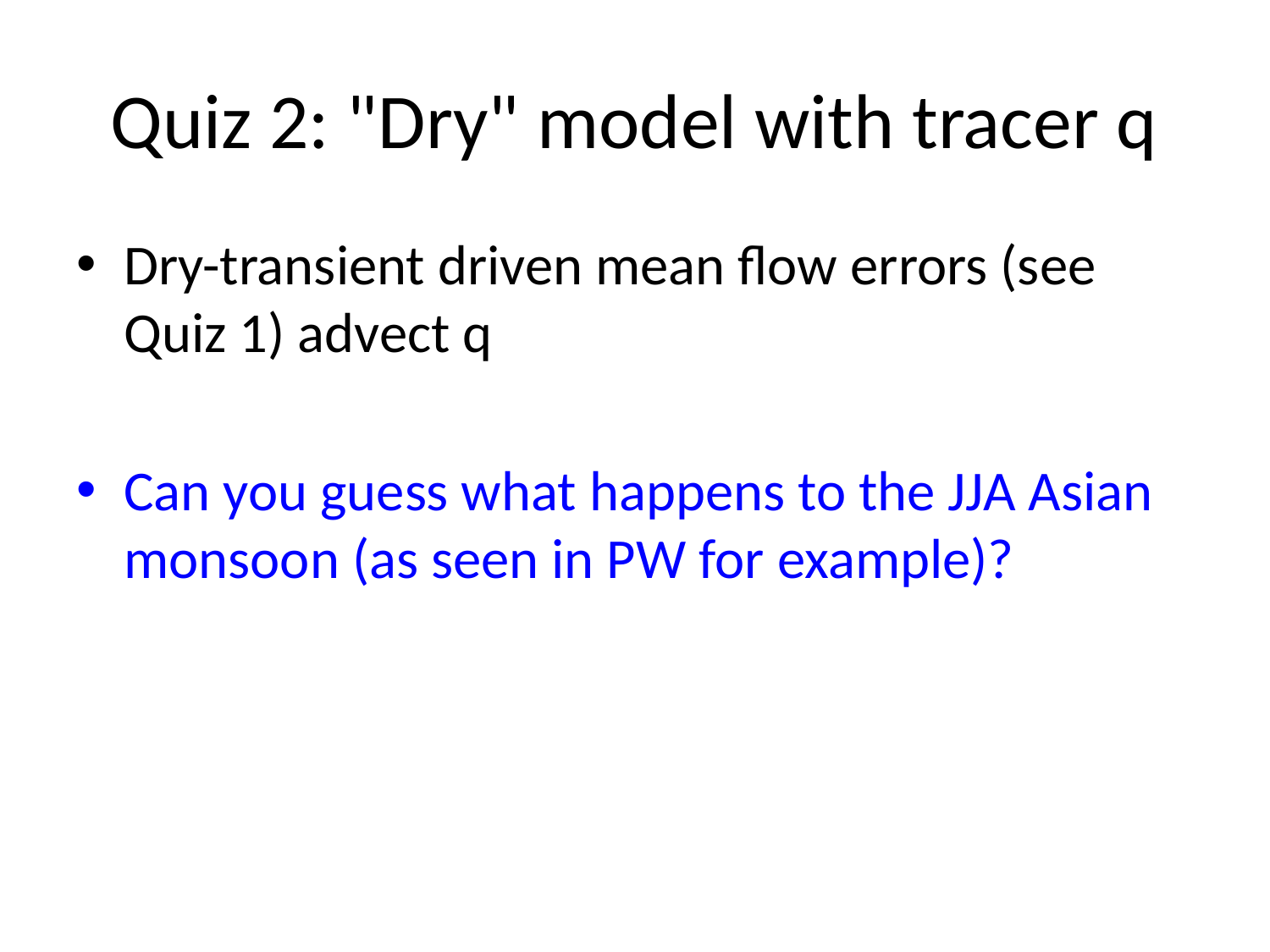

# Quiz 2: "Dry" model with tracer q
Dry-transient driven mean flow errors (see Quiz 1) advect q

Can you guess what happens to the JJA Asian  monsoon (as seen in PW for example)?